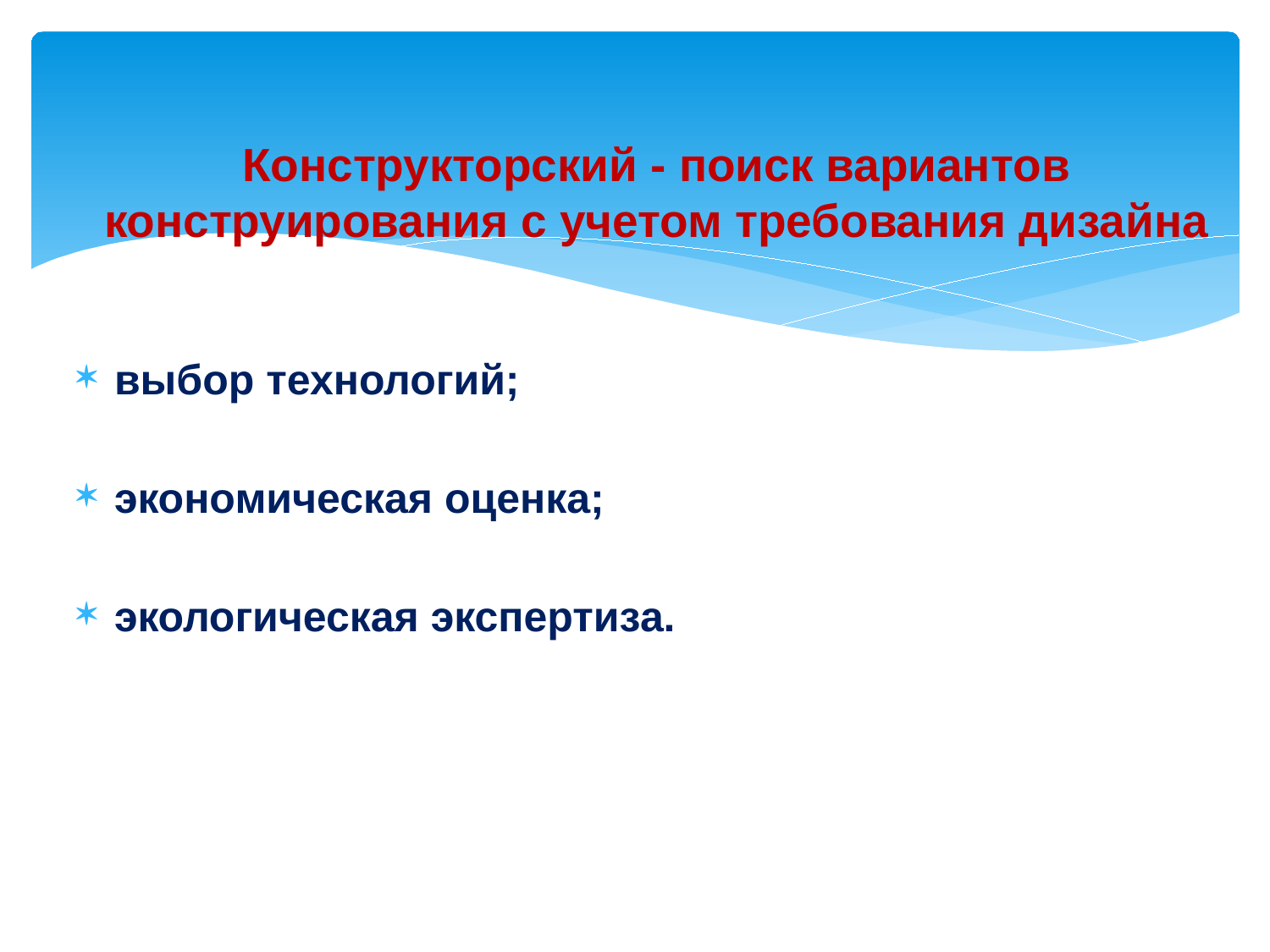

# Конструкторский - поиск вариантов конструирования с учетом требования дизайна
выбор технологий;

экономическая оценка;

экологическая экспертиза.